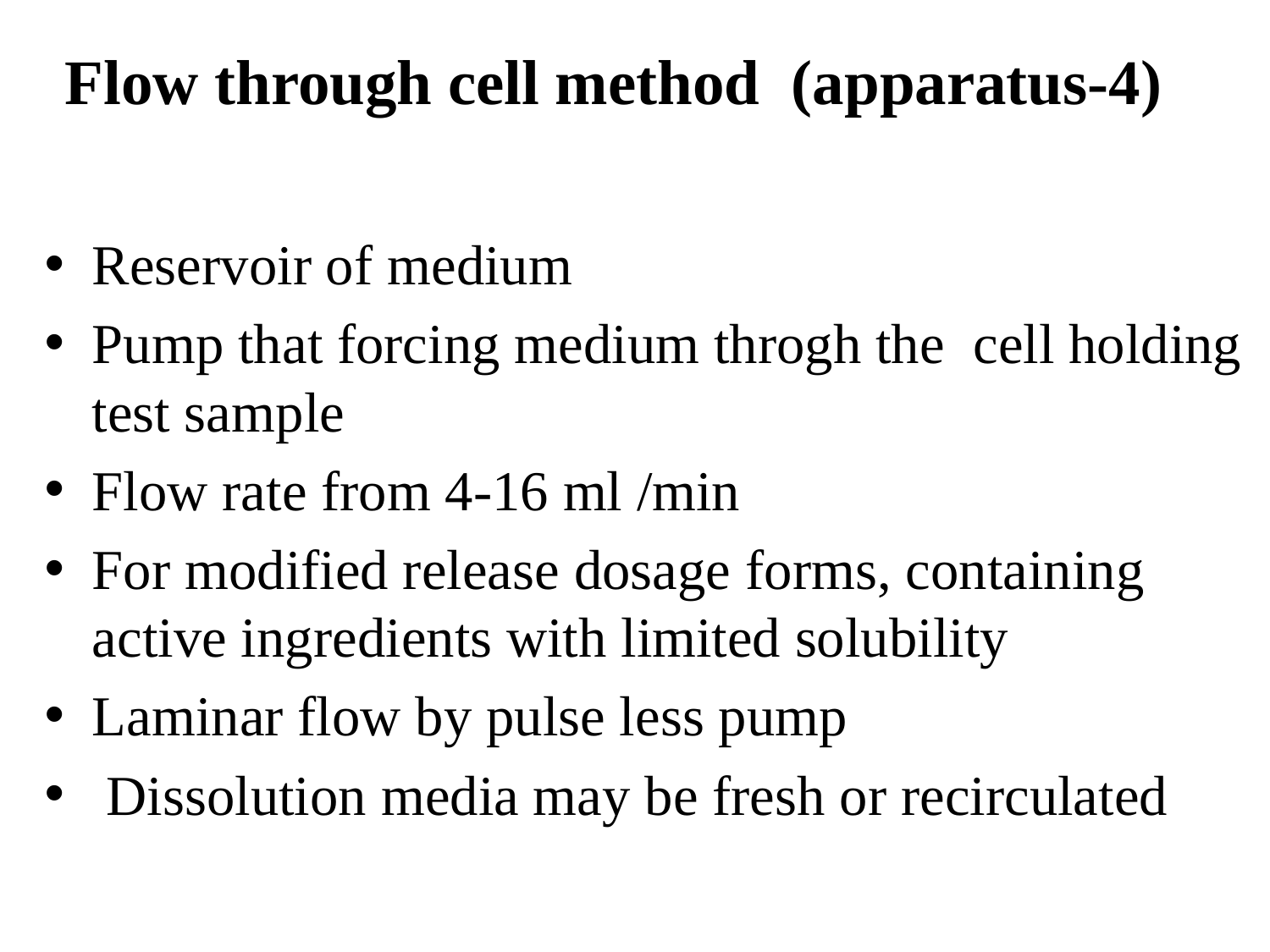

# Flow through cell method  (apparatus-4)
Reservoir of medium
Pump that forcing medium throgh the  cell holding test sample
Flow rate from 4-16 ml /min
For modified release dosage forms, containing active ingredients with limited solubility
Laminar flow by pulse less pump
 Dissolution media may be fresh or recirculated